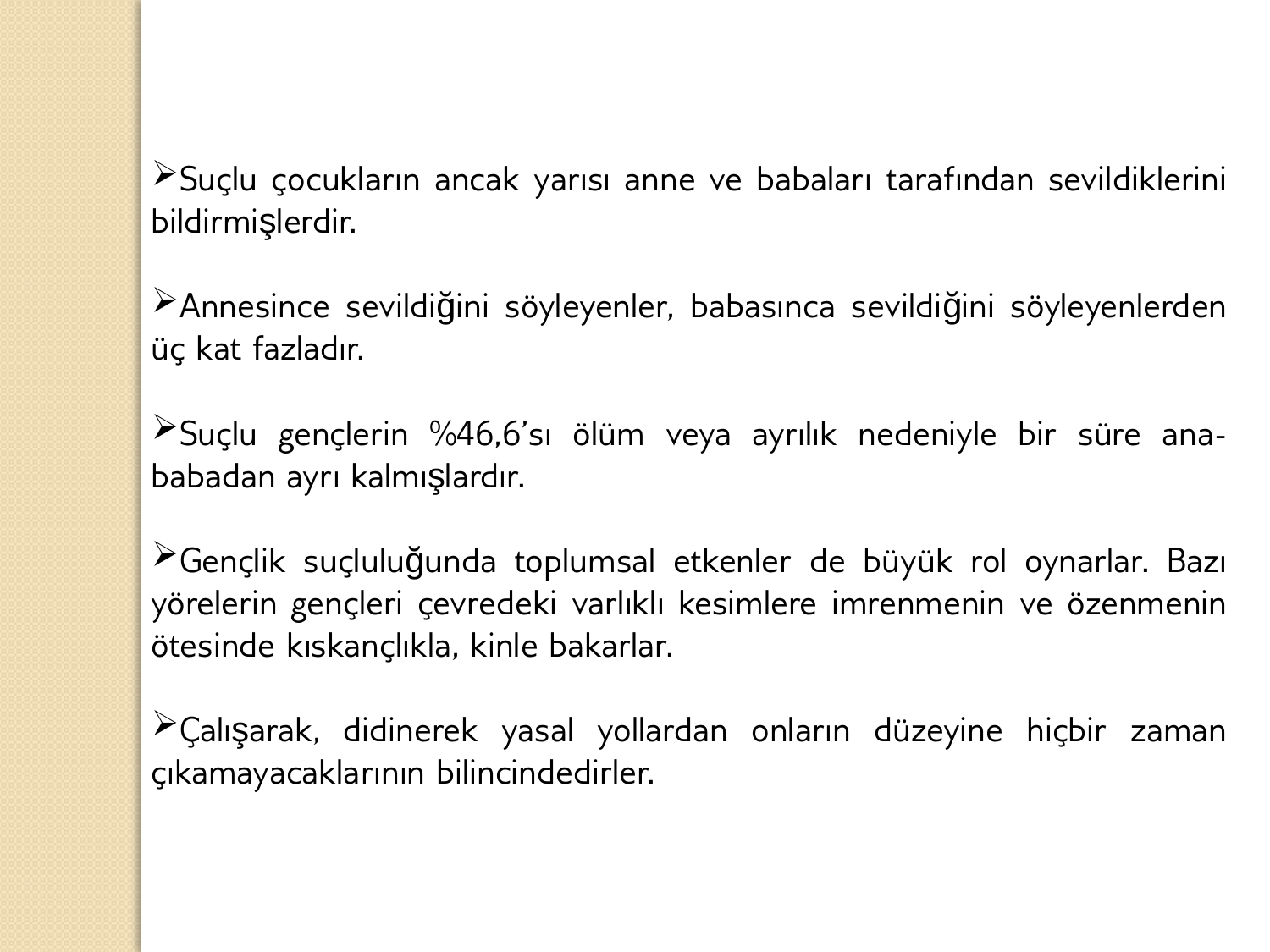

Suçlu çocukların ancak yarısı anne ve babaları tarafından sevildiklerini bildirmişlerdir.

Annesince sevildiğini söyleyenler, babasınca sevildiğini söyleyenlerden üç kat fazladır.

Suçlu gençlerin %46,6’sı ölüm veya ayrılık nedeniyle bir süre ana-babadan ayrı kalmışlardır.

Gençlik suçluluğunda toplumsal etkenler de büyük rol oynarlar. Bazı yörelerin gençleri çevredeki varlıklı kesimlere imrenmenin ve özenmenin ötesinde kıskançlıkla, kinle bakarlar.

Çalışarak, didinerek yasal yollardan onların düzeyine hiçbir zaman çıkamayacaklarının bilincindedirler.